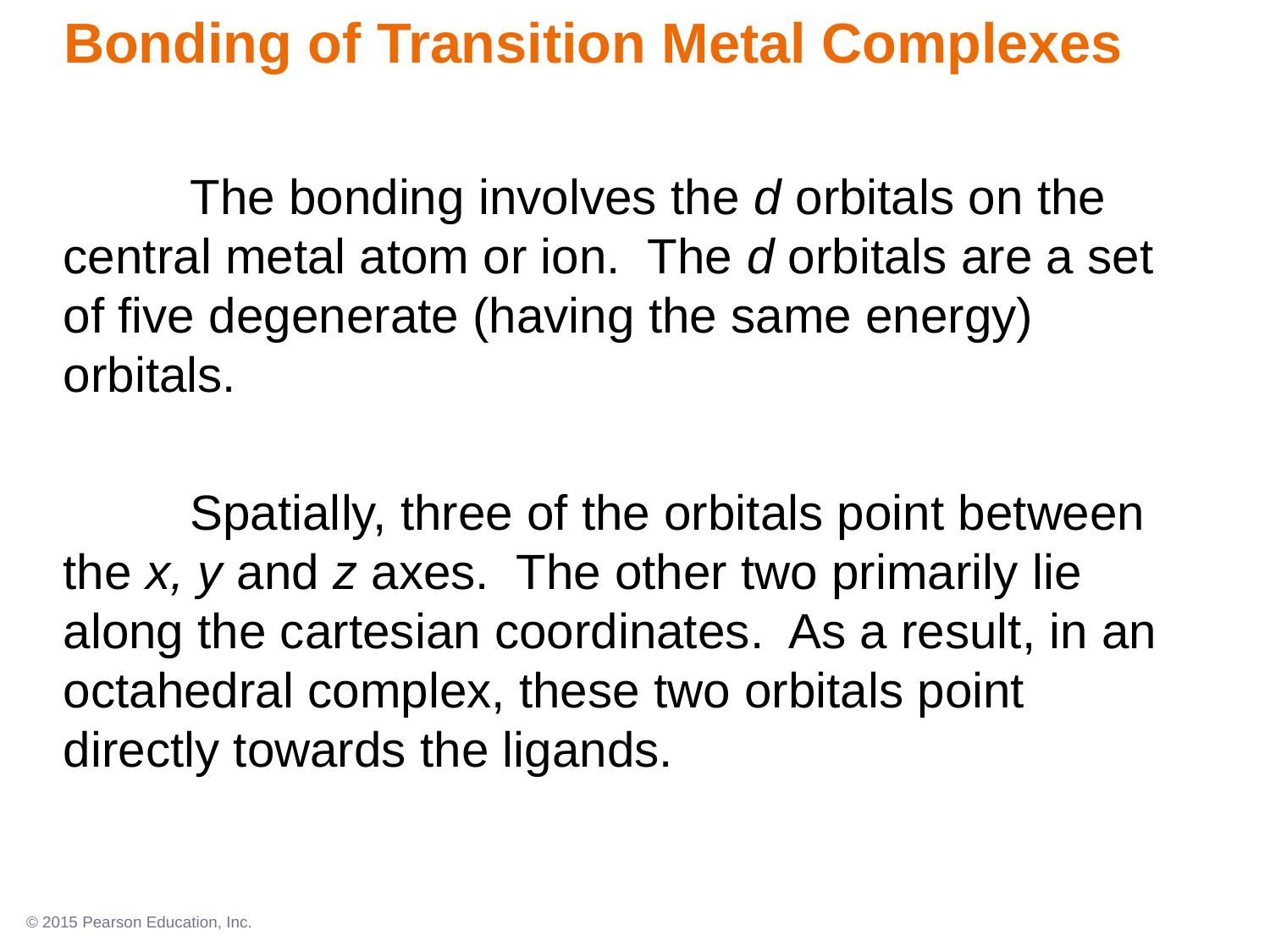

# Bonding of Transition Metal Complexes
	The bonding involves the d orbitals on the central metal atom or ion.  The d orbitals are a set of five degenerate (having the same energy) orbitals.

	Spatially, three of the orbitals point between the x, y and z axes.  The other two primarily lie along the cartesian coordinates.  As a result, in an octahedral complex, these two orbitals point directly towards the ligands.